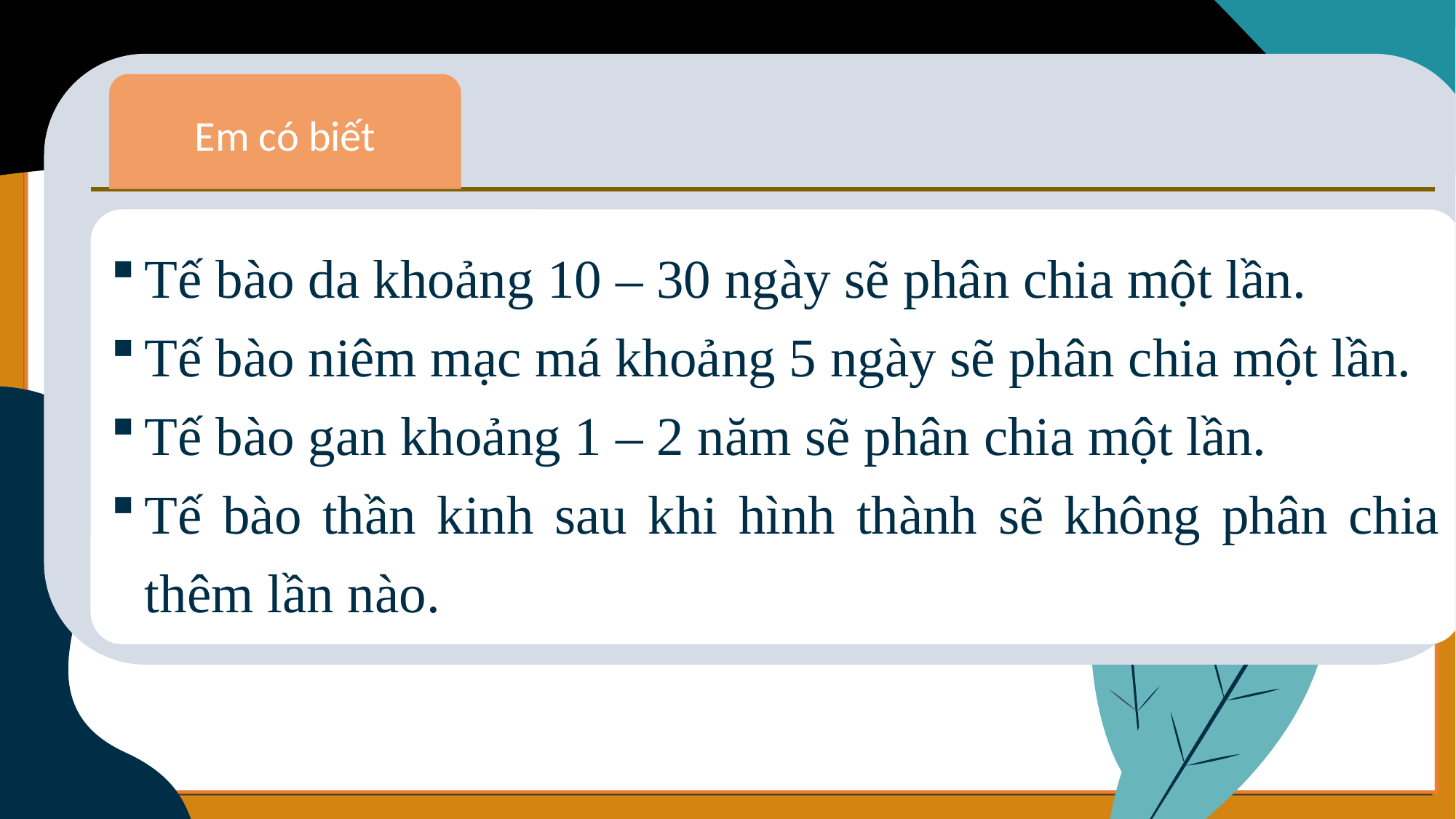

Em có biết
Tế bào da khoảng 10 – 30 ngày sẽ phân chia một lần.
Tế bào niêm mạc má khoảng 5 ngày sẽ phân chia một lần.
Tế bào gan khoảng 1 – 2 năm sẽ phân chia một lần.
Tế bào thần kinh sau khi hình thành sẽ không phân chia thêm lần nào.